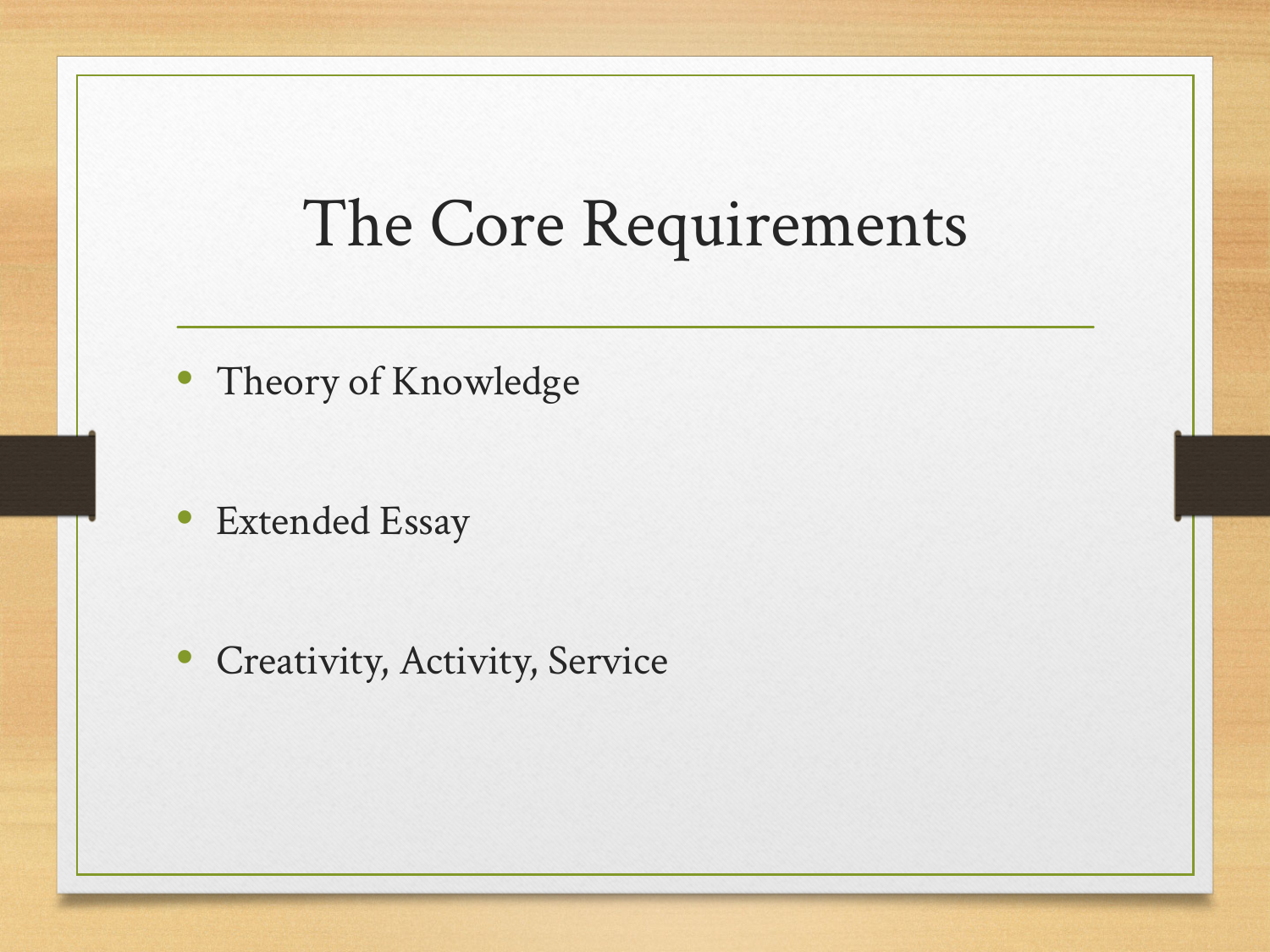

# The Core Requirements
Theory of Knowledge

Extended Essay

Creativity, Activity, Service